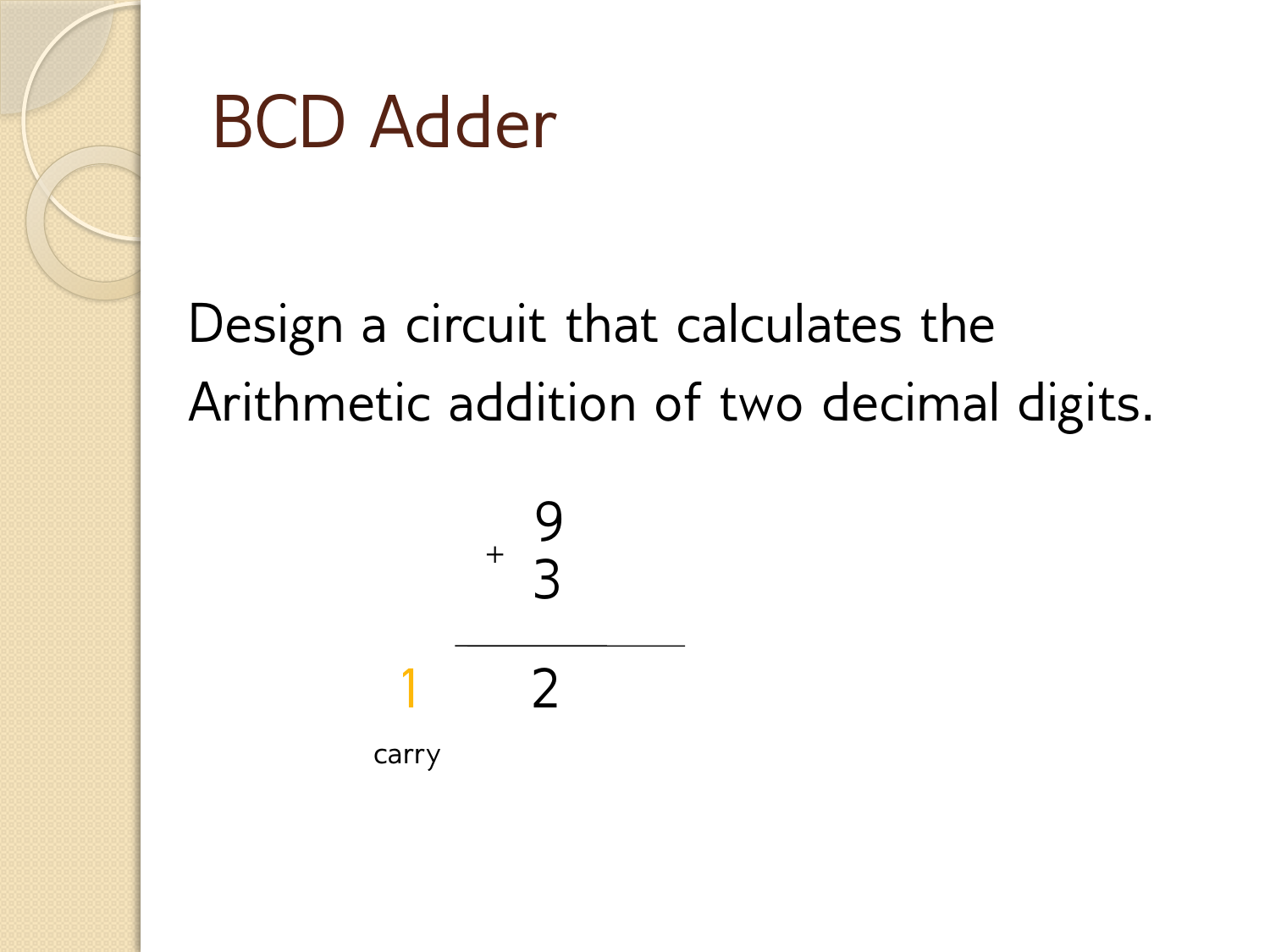

# BCD Adder
Design a circuit that calculates the
Arithmetic addition of two decimal digits.
9
+
3
1
2

carry